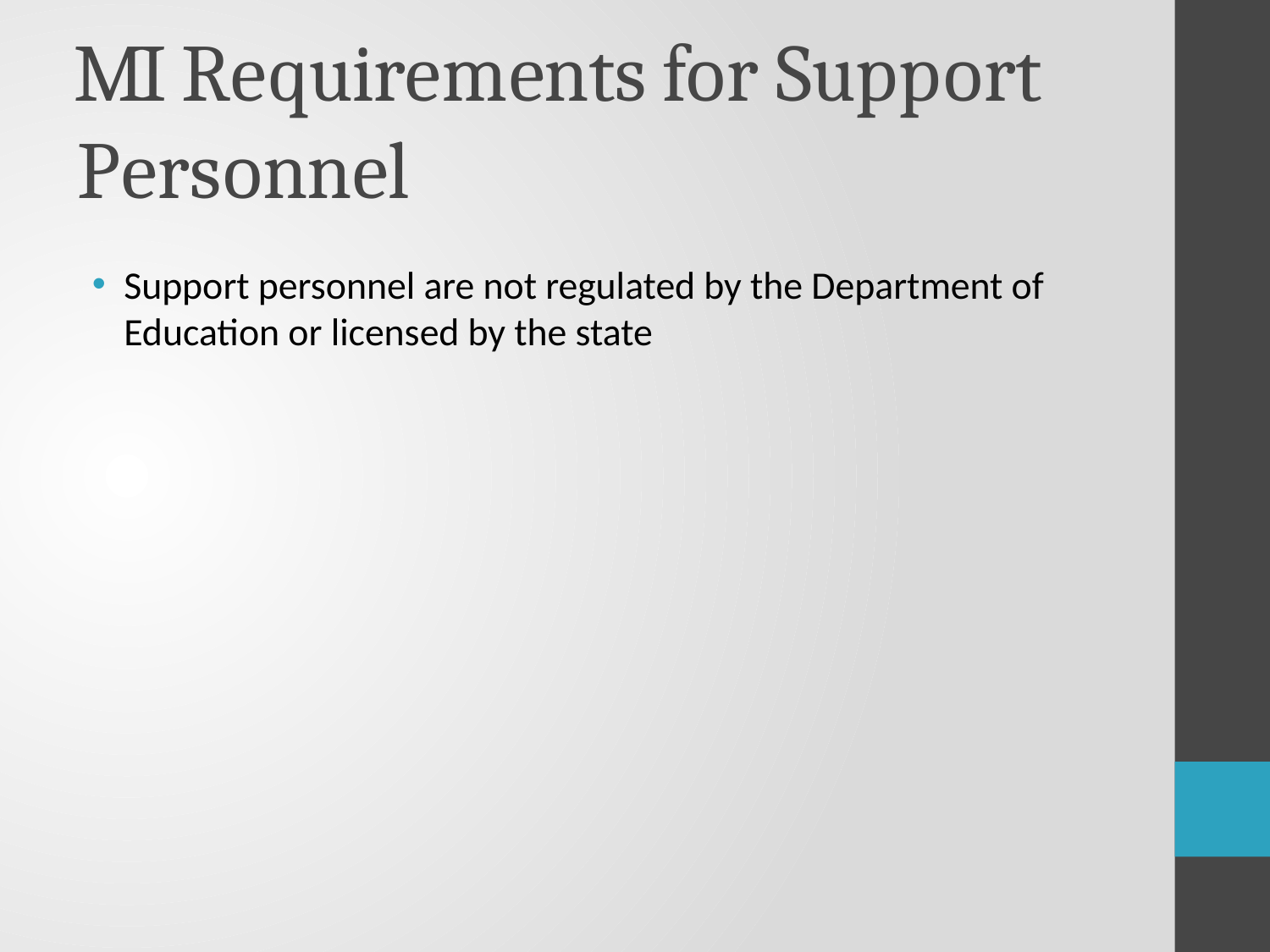

# MI Requirements for Support Personnel
Support personnel are not regulated by the Department of Education or licensed by the state